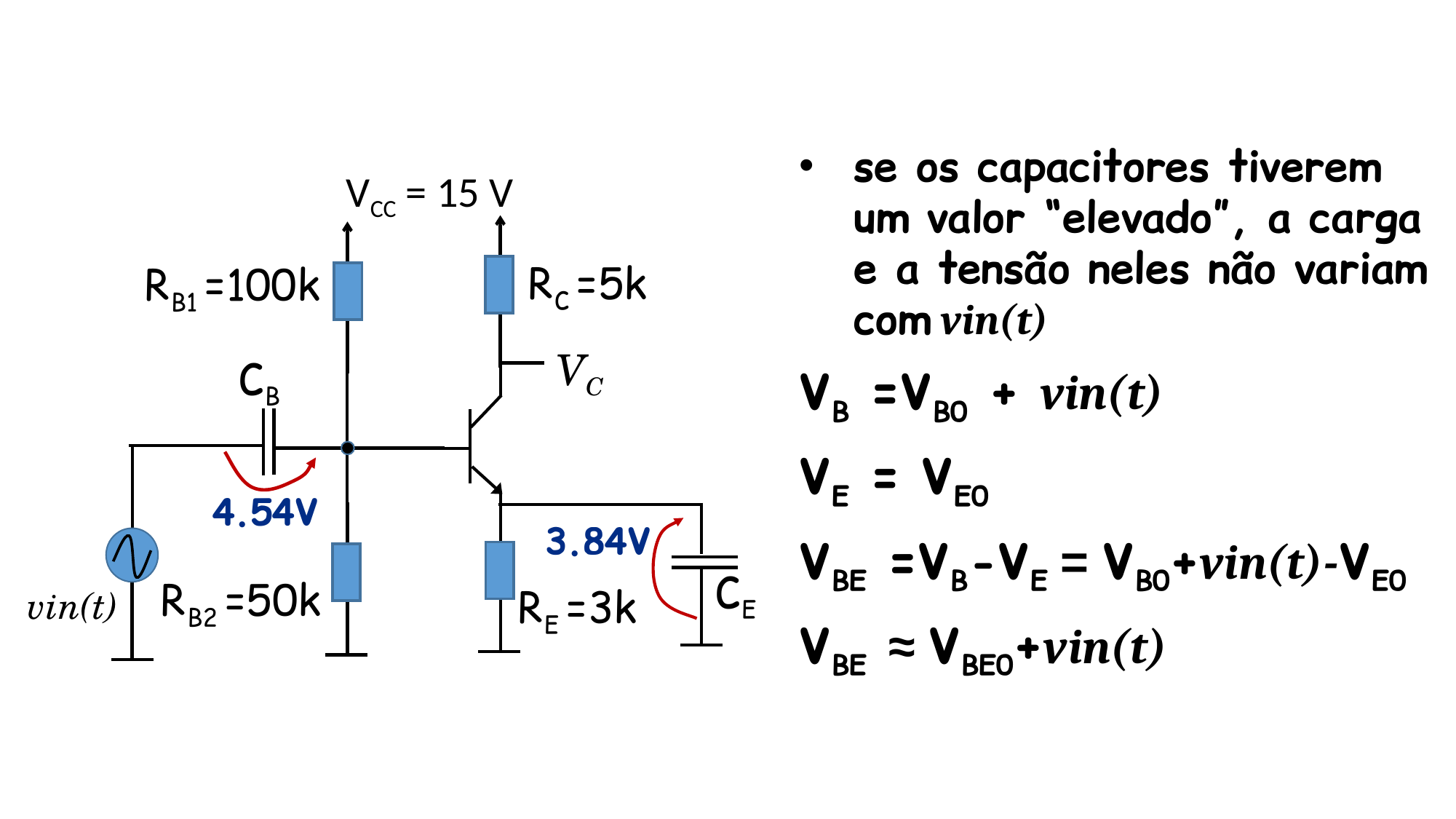

se os capacitores tiverem um valor “elevado”, a carga e a tensão neles não variam com vin(t)
VB =VB0 + vin(t)
VE = VE0
VBE =VB-VE = VB0+vin(t)-VE0
VBE ≈ VBE0+vin(t)
VCC = 15 V
RC =5k
RB1 =100k

VC
CB

4.54V
3.84V

CE

RB2 =50k
RE =3k
vin(t)
584